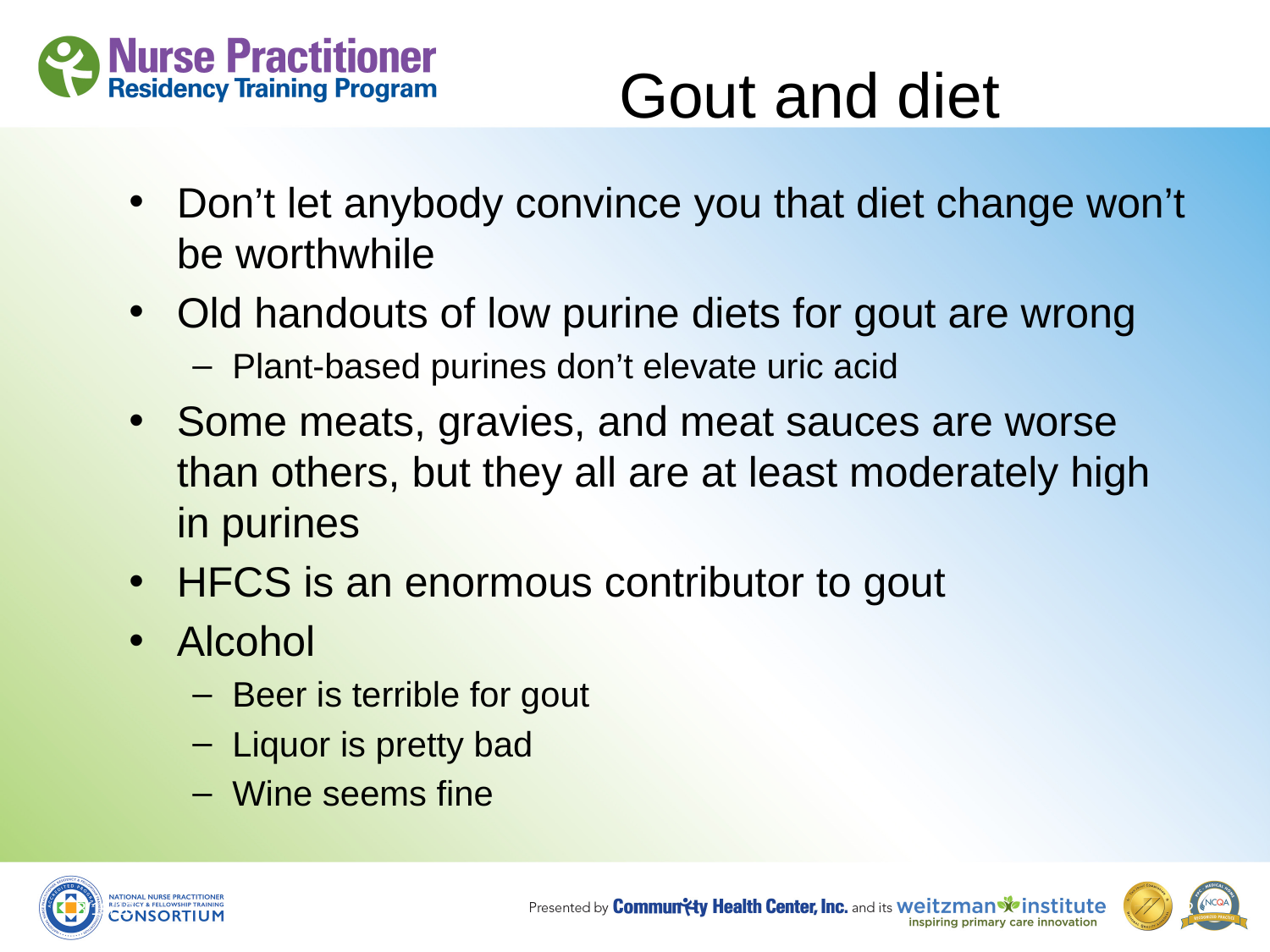

# Gout and diet
Don’t let anybody convince you that diet change won’t be worthwhile
Old handouts of low purine diets for gout are wrong
Plant-based purines don’t elevate uric acid
Some meats, gravies, and meat sauces are worse than others, but they all are at least moderately high in purines
HFCS is an enormous contributor to gout
Alcohol
Beer is terrible for gout
Liquor is pretty bad
Wine seems fine

8/19/10
22